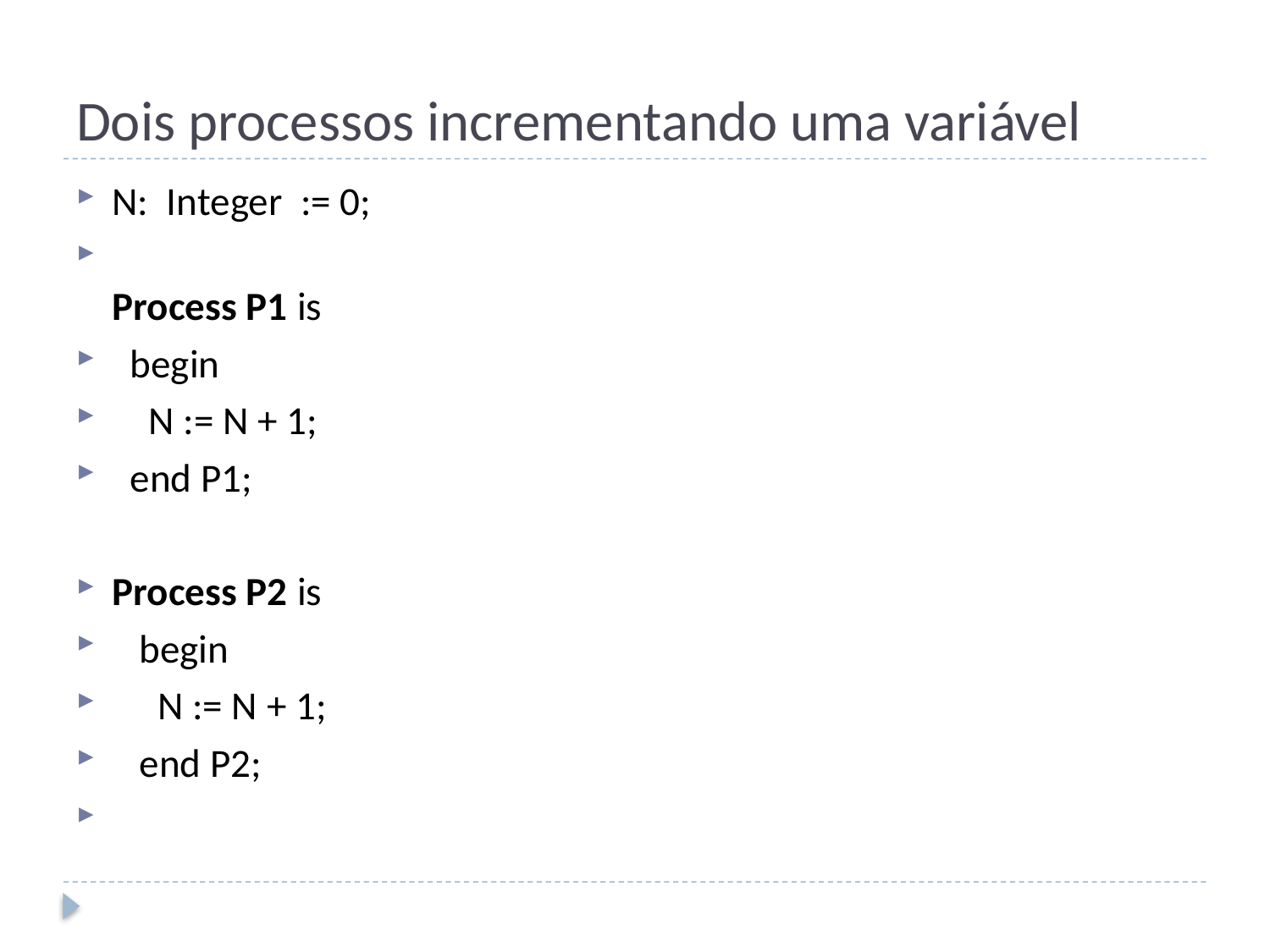

# Dois processos incrementando uma variável
N:  Integer  := 0;
Process P1 is
  begin
    N := N + 1;
  end P1;

Process P2 is
   begin
     N := N + 1;
   end P2;